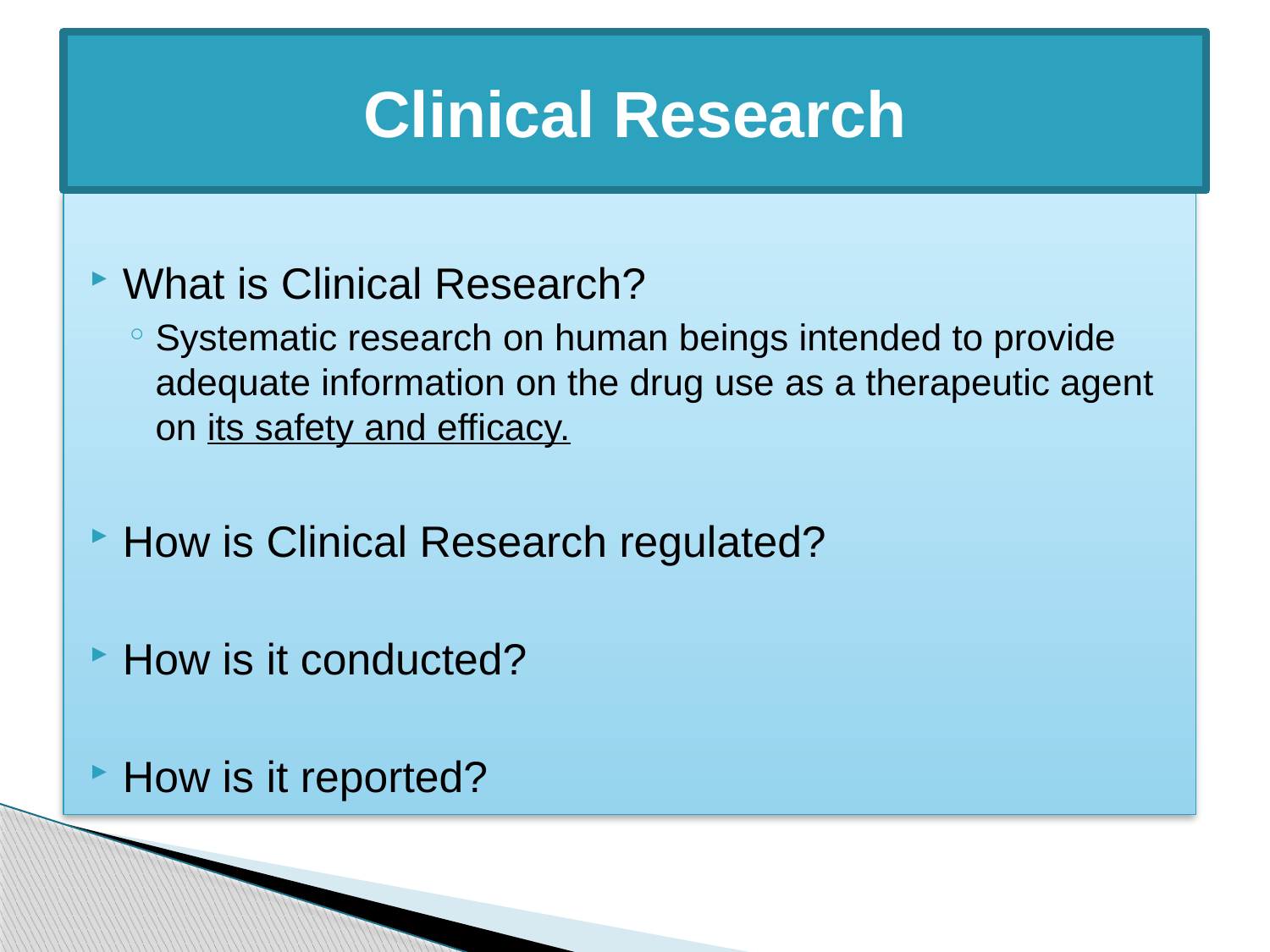

# Clinical Research

What is Clinical Research?
Systematic research on human beings intended to provide adequate information on the drug use as a therapeutic agent on its safety and efficacy.

How is Clinical Research regulated?

How is it conducted?

How is it reported?